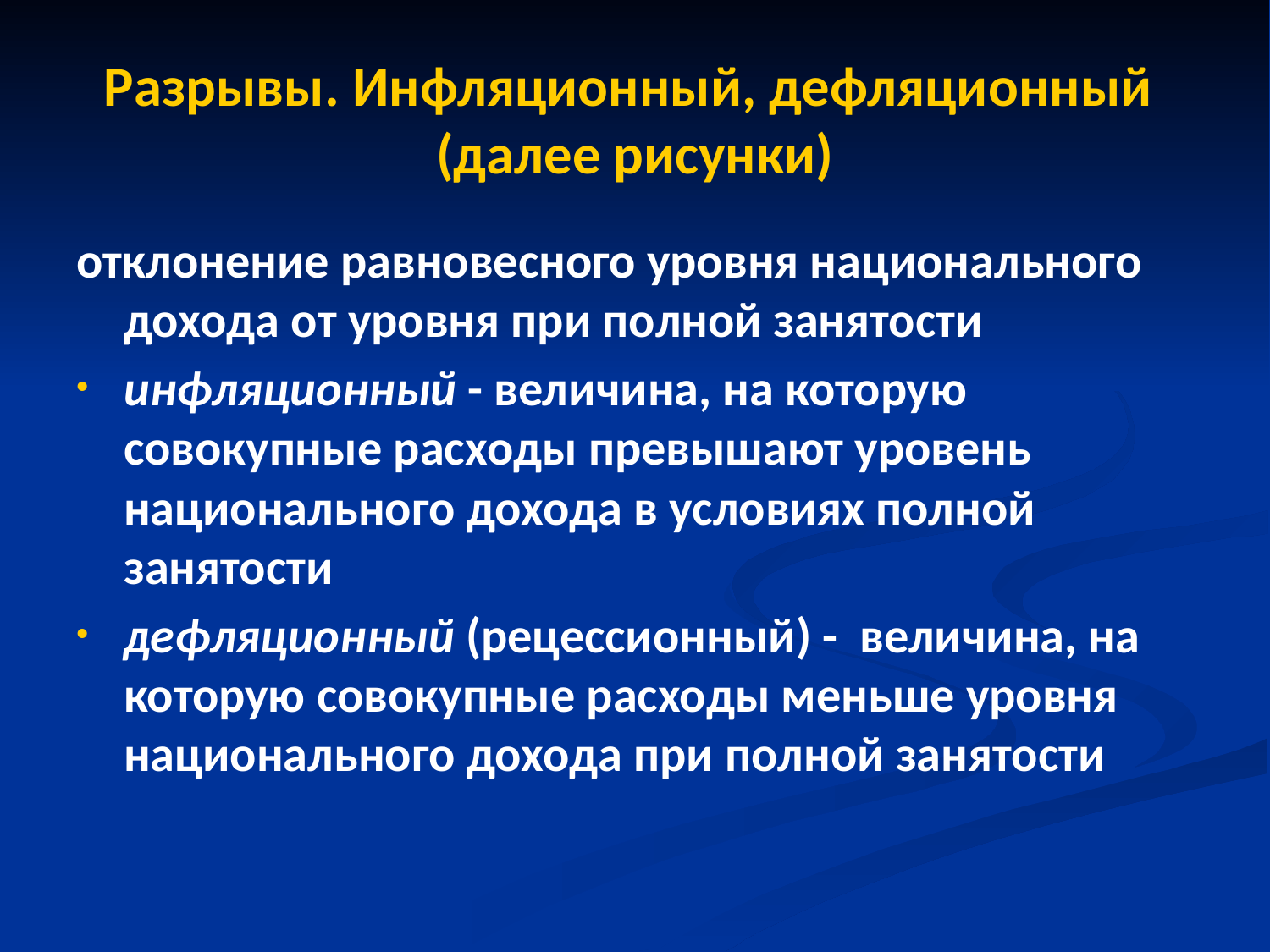

# Разрывы. Инфляционный, дефляционный  (далее рисунки)
отклонение равновесного уровня национального дохода от уровня при полной занятости
инфляционный - величина, на которую совокупные расходы превышают уровень национального дохода в условиях полной занятости
дефляционный (рецессионный) -  величина, на которую совокупные расходы меньше уровня национального дохода при полной занятости